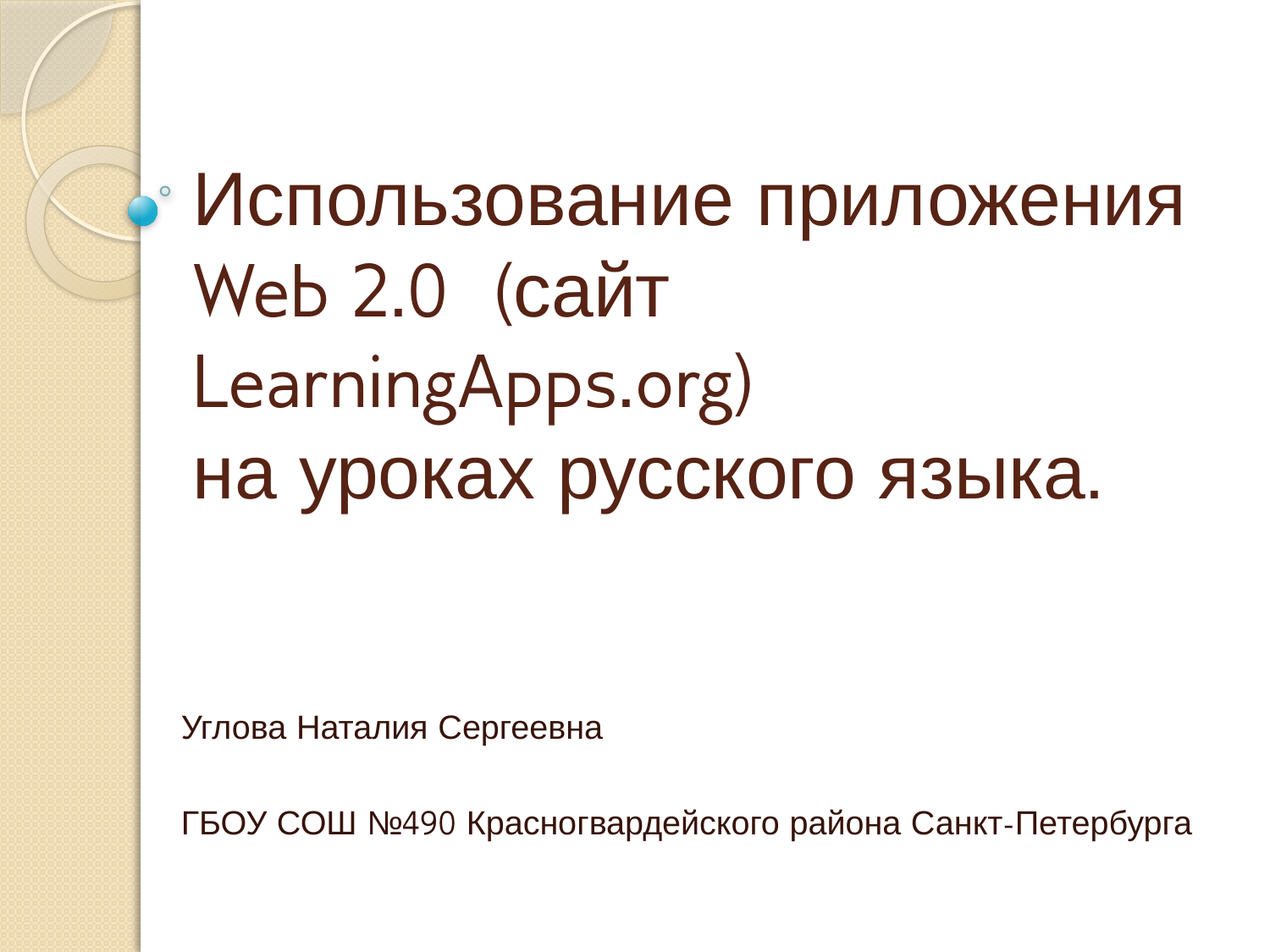

# Использование приложения Web 2.0  (сайт LearningApps.org) на уроках русского языка.
 Углова Наталия Сергеевна

 ГБОУ СОШ №490 Красногвардейского района Санкт-Петербурга